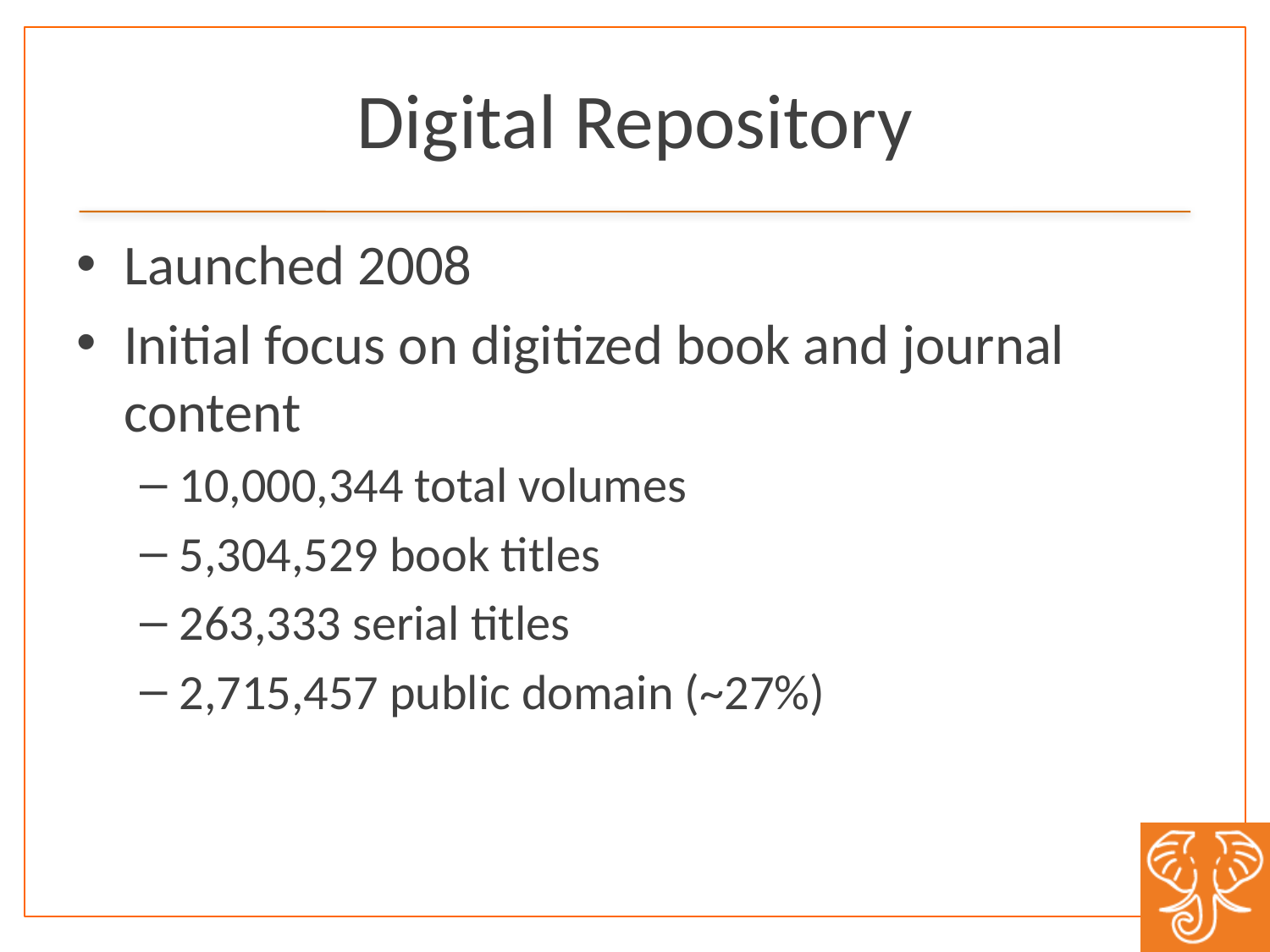

# Digital Repository
Launched 2008
Initial focus on digitized book and journal content
10,000,344 total volumes
5,304,529 book titles
263,333 serial titles
2,715,457 public domain (~27%)